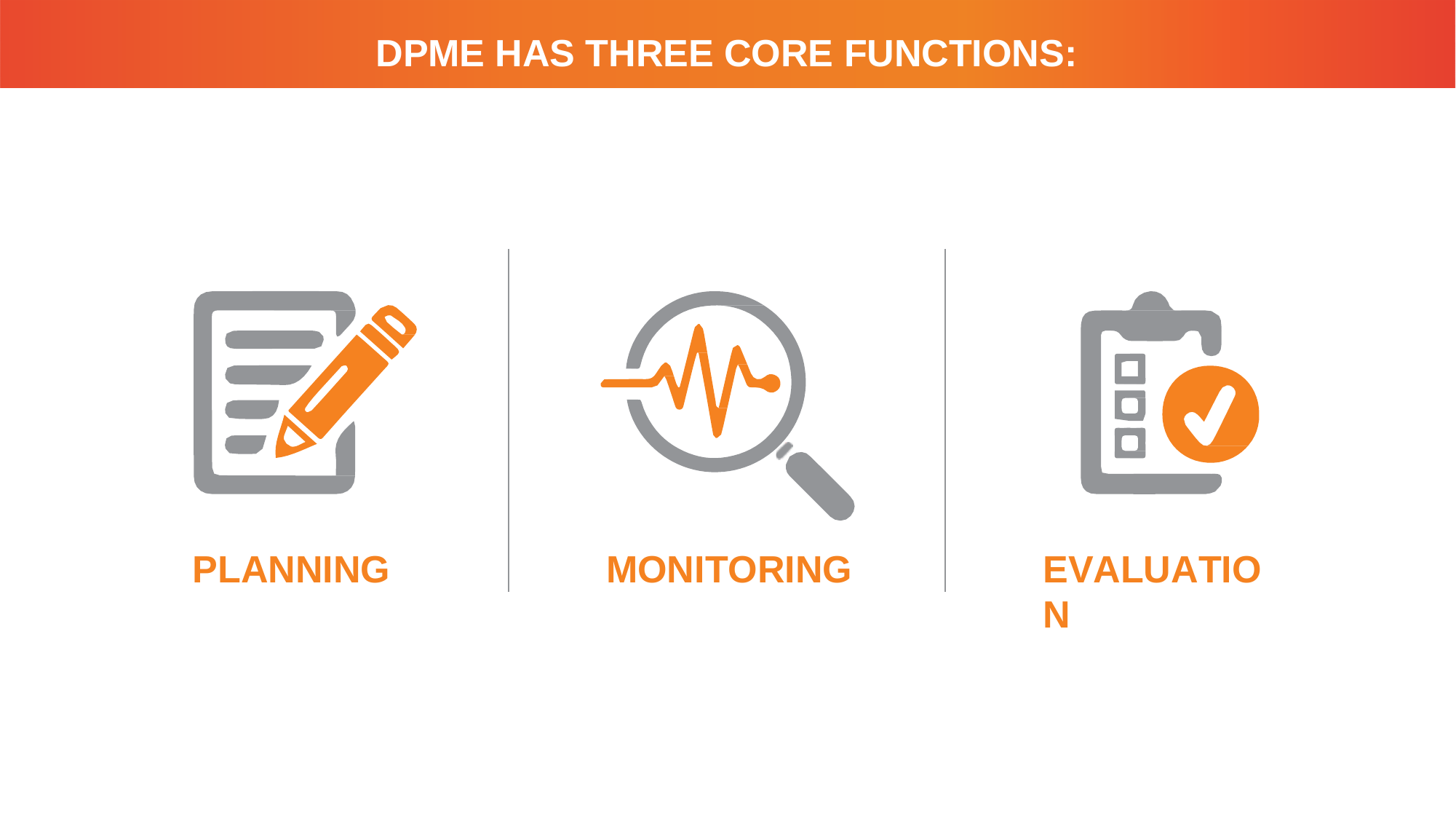

# DPME HAS THREE CORE FUNCTIONS:

PLANNING
MONITORING
EVALUATION
4